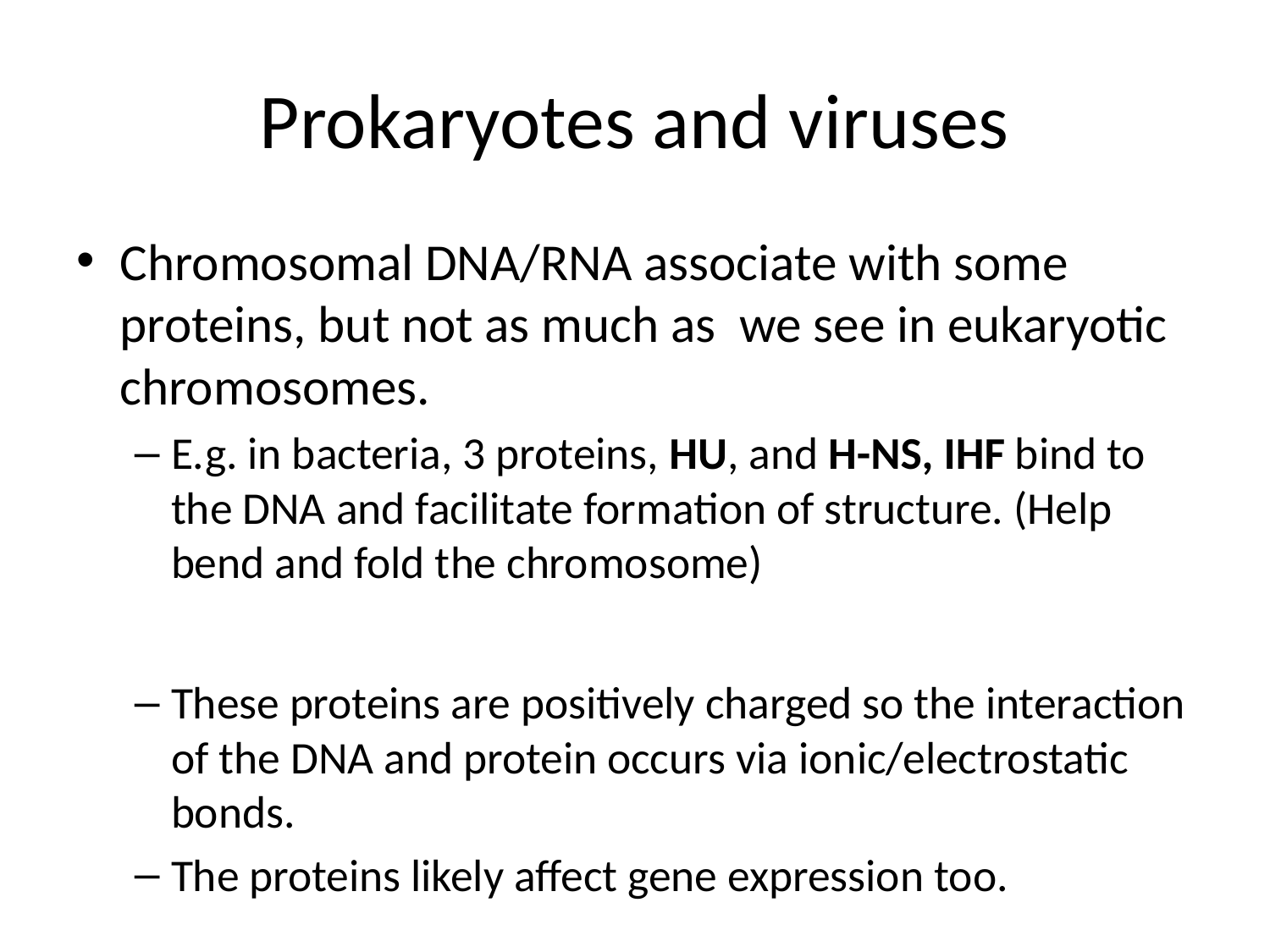

# Prokaryotes and viruses
Chromosomal DNA/RNA associate with some proteins, but not as much as  we see in eukaryotic chromosomes.
E.g. in bacteria, 3 proteins, HU, and H-NS, IHF bind to the DNA and facilitate formation of structure. (Help bend and fold the chromosome)

These proteins are positively charged so the interaction of the DNA and protein occurs via ionic/electrostatic bonds.
The proteins likely affect gene expression too.